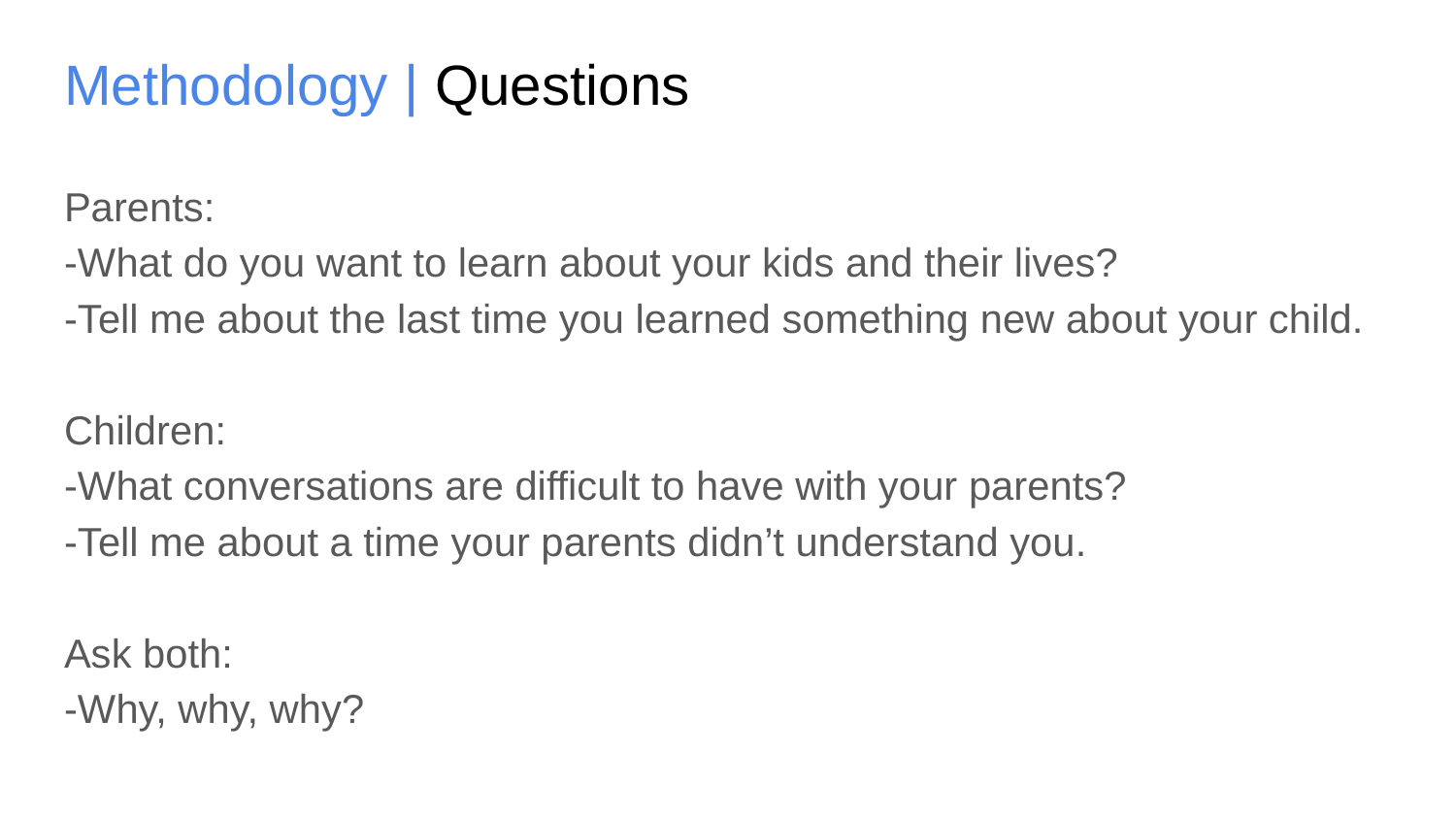

# Methodology | Questions
Parents:
-What do you want to learn about your kids and their lives?
-Tell me about the last time you learned something new about your child.

Children:
-What conversations are difficult to have with your parents?
-Tell me about a time your parents didn’t understand you.

Ask both:
-Why, why, why?